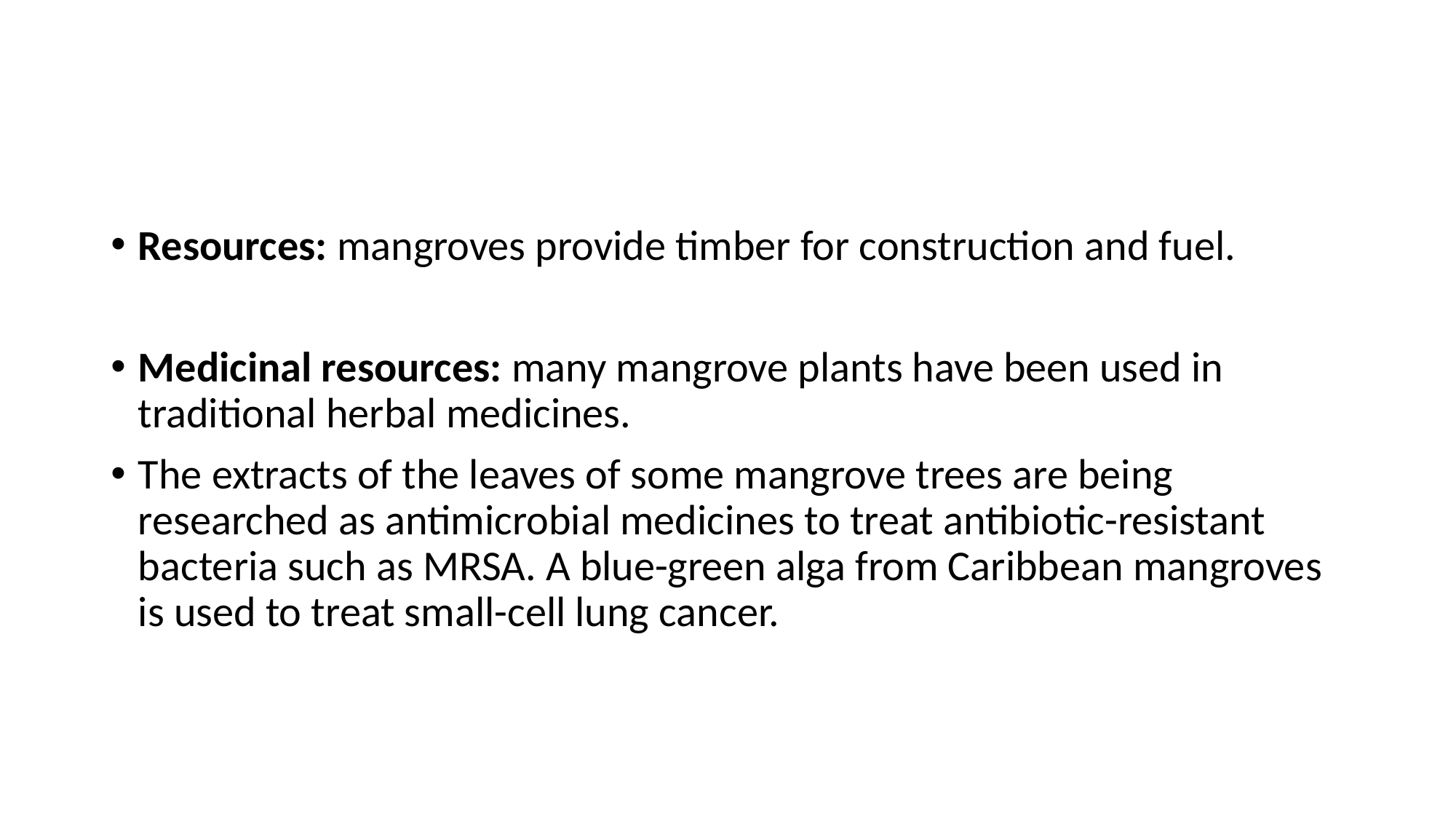

#
Resources: mangroves provide timber for construction and fuel.

Medicinal resources: many mangrove plants have been used in traditional herbal medicines.
The extracts of the leaves of some mangrove trees are being researched as antimicrobial medicines to treat antibiotic-resistant bacteria such as MRSA. A blue-green alga from Caribbean mangroves is used to treat small-cell lung cancer.